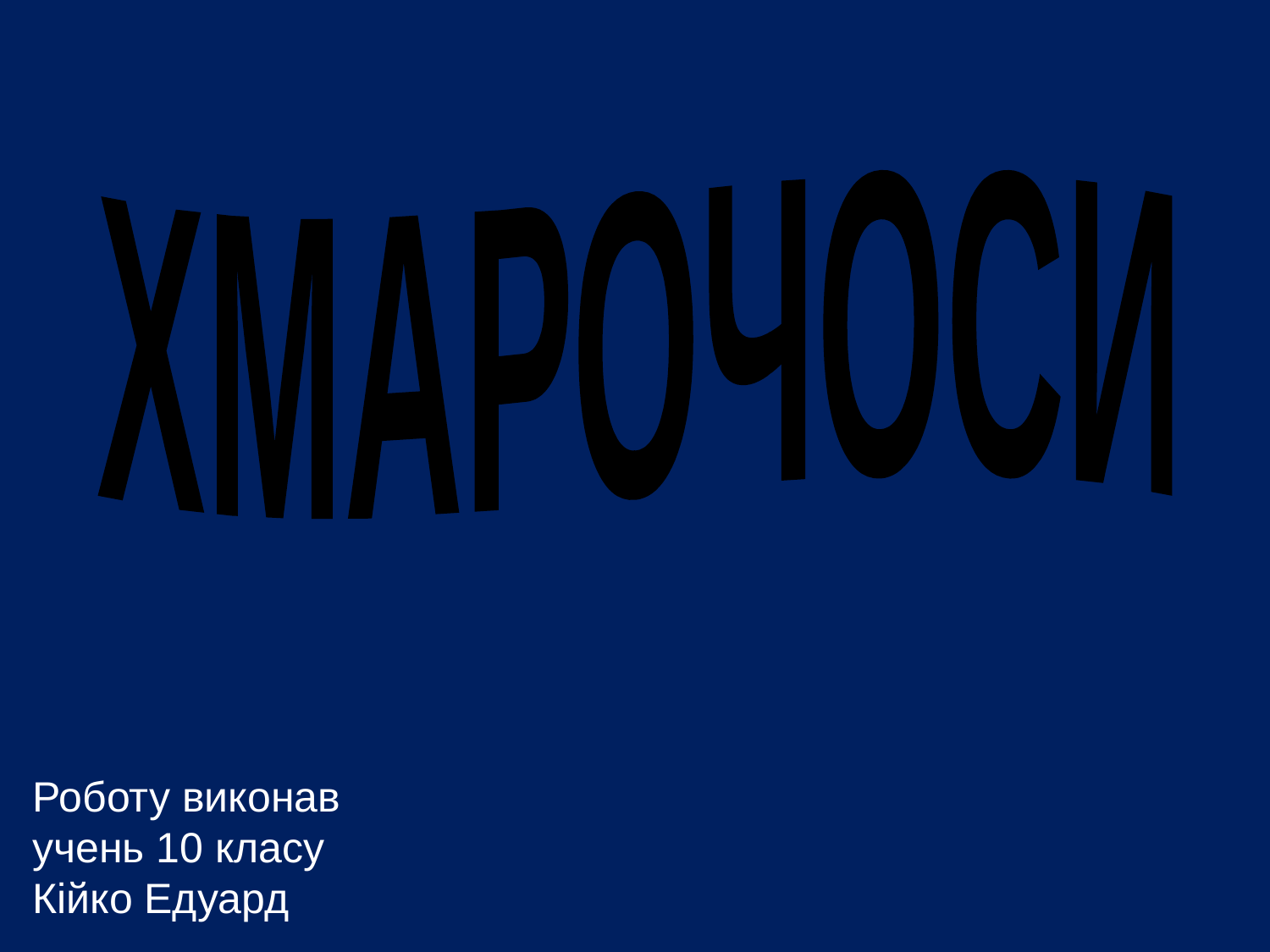

ХМАРОЧОСИ
Роботу виконав
учень 10 класу
Кійко Едуард